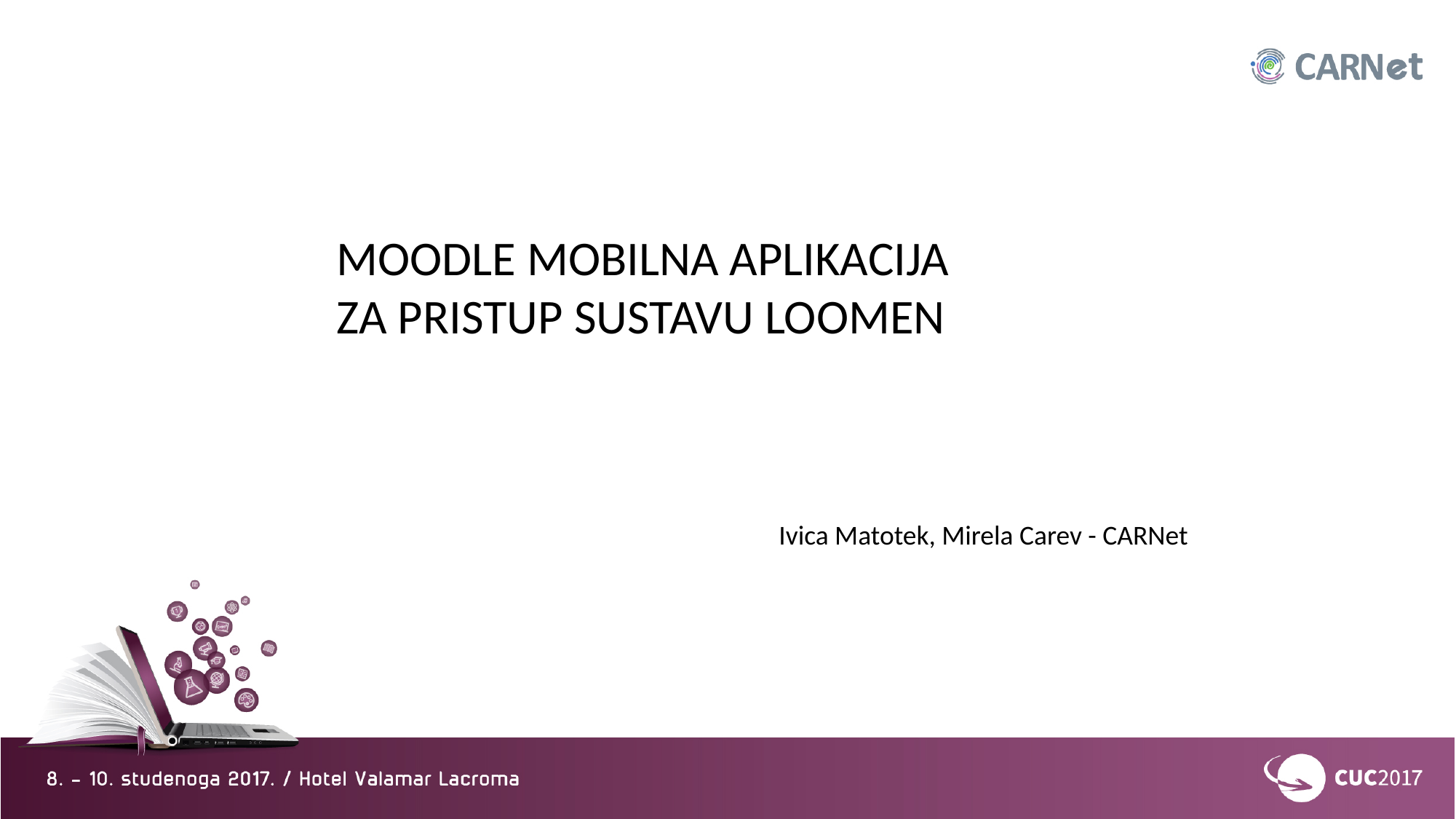

MOODLE MOBILNA APLIKACIJA ZA PRISTUP SUSTAVU LOOMEN

					Ivica Matotek, Mirela Carev - CARNet